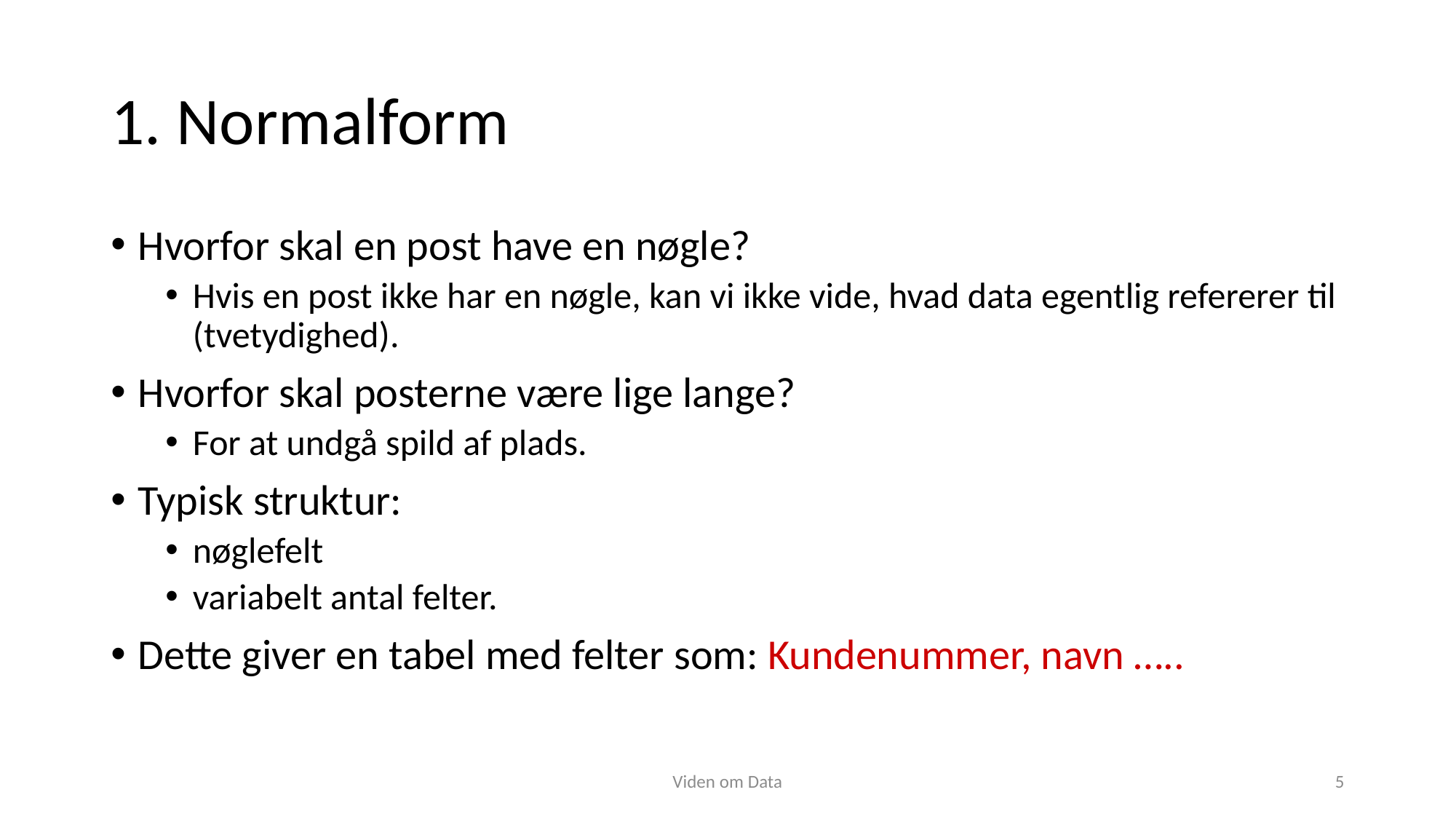

# 1. Normalform
Hvorfor skal en post have en nøgle?
Hvis en post ikke har en nøgle, kan vi ikke vide, hvad data egentlig refererer til (tvetydighed).
Hvorfor skal posterne være lige lange?
For at undgå spild af plads.
Typisk struktur:
nøglefelt
variabelt antal felter.
Dette giver en tabel med felter som: Kundenummer, navn …..
Viden om Data
5